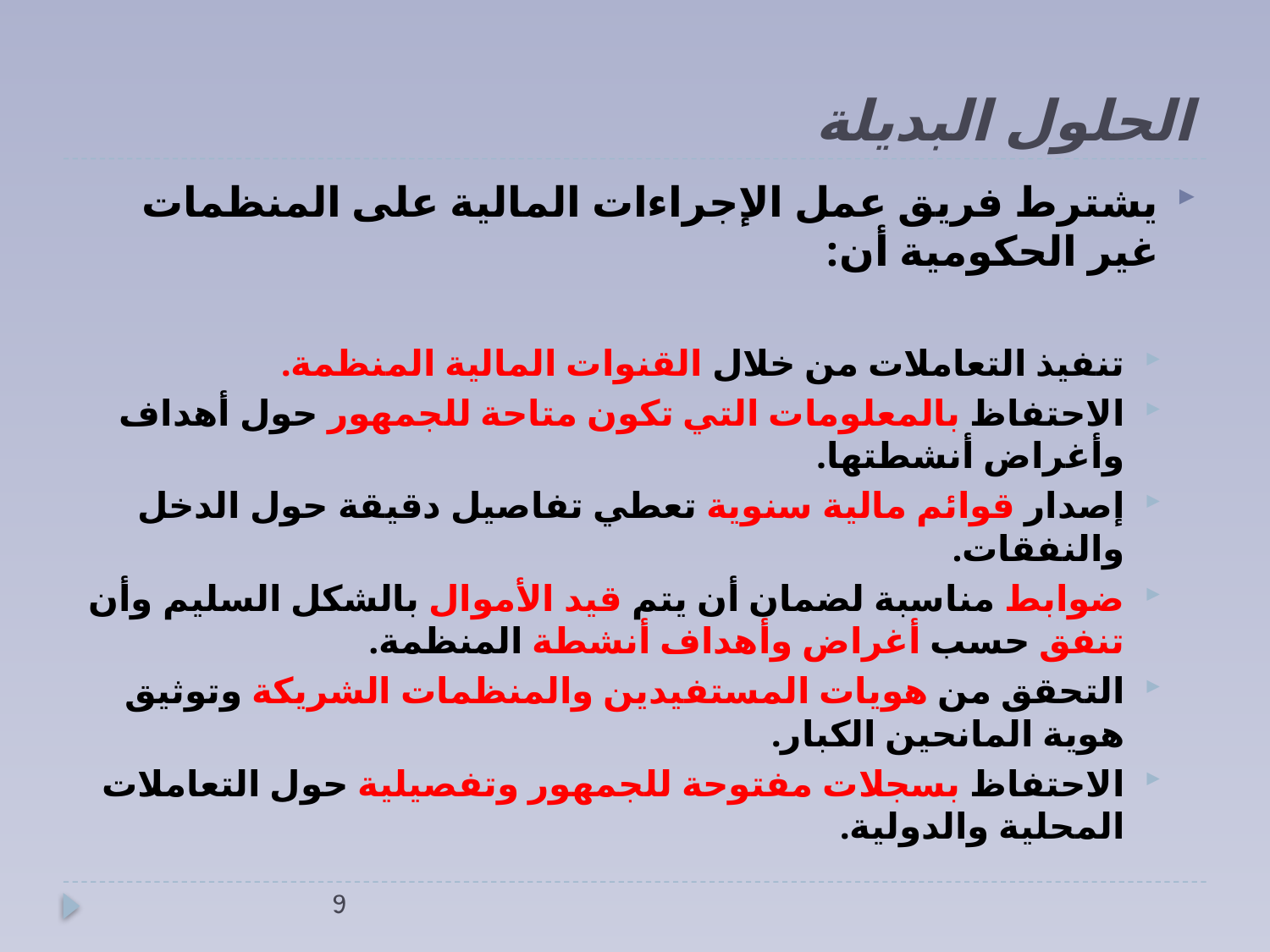

# الحلول البديلة
يشترط فريق عمل الإجراءات المالية على المنظمات غير الحكومية أن:

تنفيذ التعاملات من خلال القنوات المالية المنظمة.
الاحتفاظ بالمعلومات التي تكون متاحة للجمهور حول أهداف وأغراض أنشطتها.
إصدار قوائم مالية سنوية تعطي تفاصيل دقيقة حول الدخل والنفقات.
ضوابط مناسبة لضمان أن يتم قيد الأموال بالشكل السليم وأن تنفق حسب أغراض وأهداف أنشطة المنظمة.
التحقق من هويات المستفيدين والمنظمات الشريكة وتوثيق هوية المانحين الكبار.
الاحتفاظ بسجلات مفتوحة للجمهور وتفصيلية حول التعاملات المحلية والدولية.

9